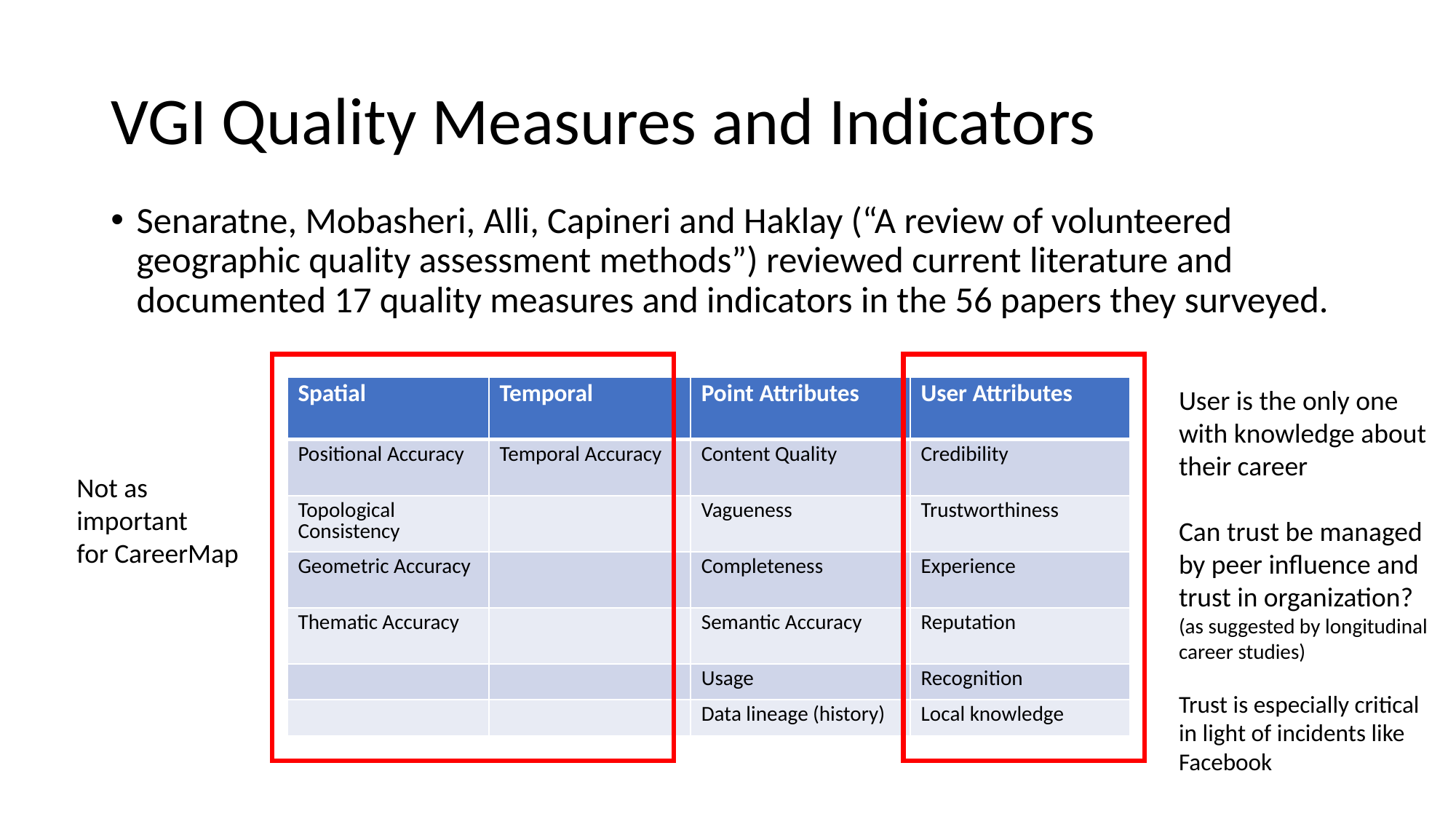

# VGI Quality Measures and Indicators
Senaratne, Mobasheri, Alli, Capineri and Haklay (“A review of volunteered geographic quality assessment methods”) reviewed current literature and documented 17 quality measures and indicators in the 56 papers they surveyed.

| Spatial | Temporal | Point Attributes | User Attributes |
| --- | --- | --- | --- |
| Positional Accuracy | Temporal Accuracy | Content Quality | Credibility |
| Topological Consistency |  | Vagueness | Trustworthiness |
| Geometric Accuracy |  | Completeness | Experience |
| Thematic Accuracy |  | Semantic Accuracy | Reputation |
|  |  | Usage | Recognition |
|  |  | Data lineage (history) | Local knowledge |
User is the only one with knowledge about their career

Can trust be managed by peer influence and trust in organization?
(as suggested by longitudinal career studies)

Trust is especially critical in light of incidents like Facebook
Not as important
for CareerMap